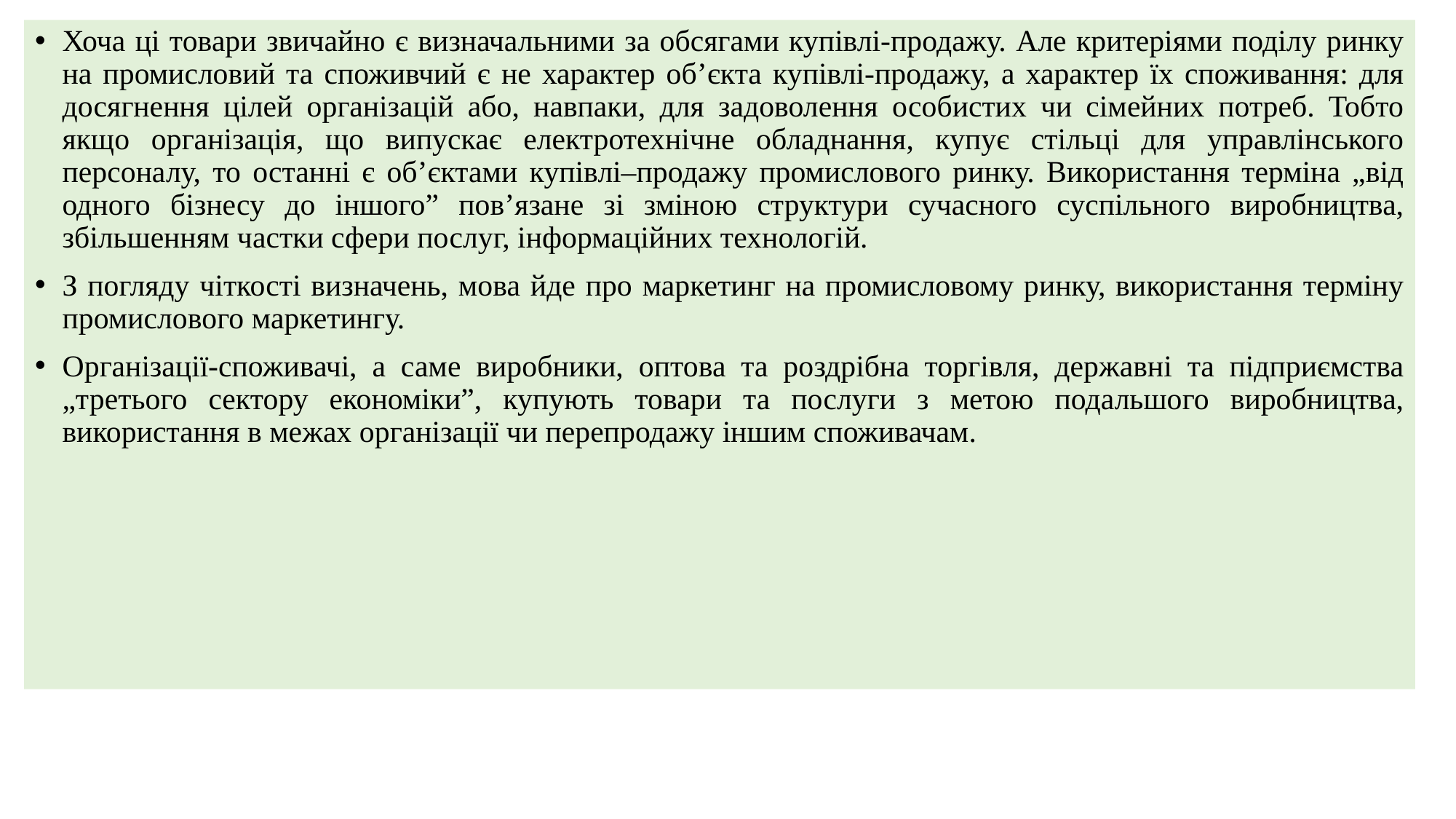

Хоча ці товари звичайно є визначальними за обсягами купівлі-продажу. Але критеріями поділу ринку на промисловий та споживчий є не характер об’єкта купівлі-продажу, а характер їх споживання: для досягнення цілей організацій або, навпаки, для задоволення особистих чи сімейних потреб. Тобто якщо організація, що випускає електротехнічне обладнання, купує стільці для управлінського персоналу, то останні є об’єктами купівлі–продажу промислового ринку. Використання терміна „від одного бізнесу до іншого” пов’язане зі зміною структури сучасного суспільного виробництва, збільшенням частки сфери послуг, інформаційних технологій.
З погляду чіткості визначень, мова йде про маркетинг на промисловому ринку, використання терміну промислового маркетингу.
Організації-споживачі, а саме виробники, оптова та роздрібна торгівля, державні та підприємства „третього сектору економіки”, купують товари та послуги з метою подальшого виробництва, використання в межах організації чи перепродажу іншим споживачам.